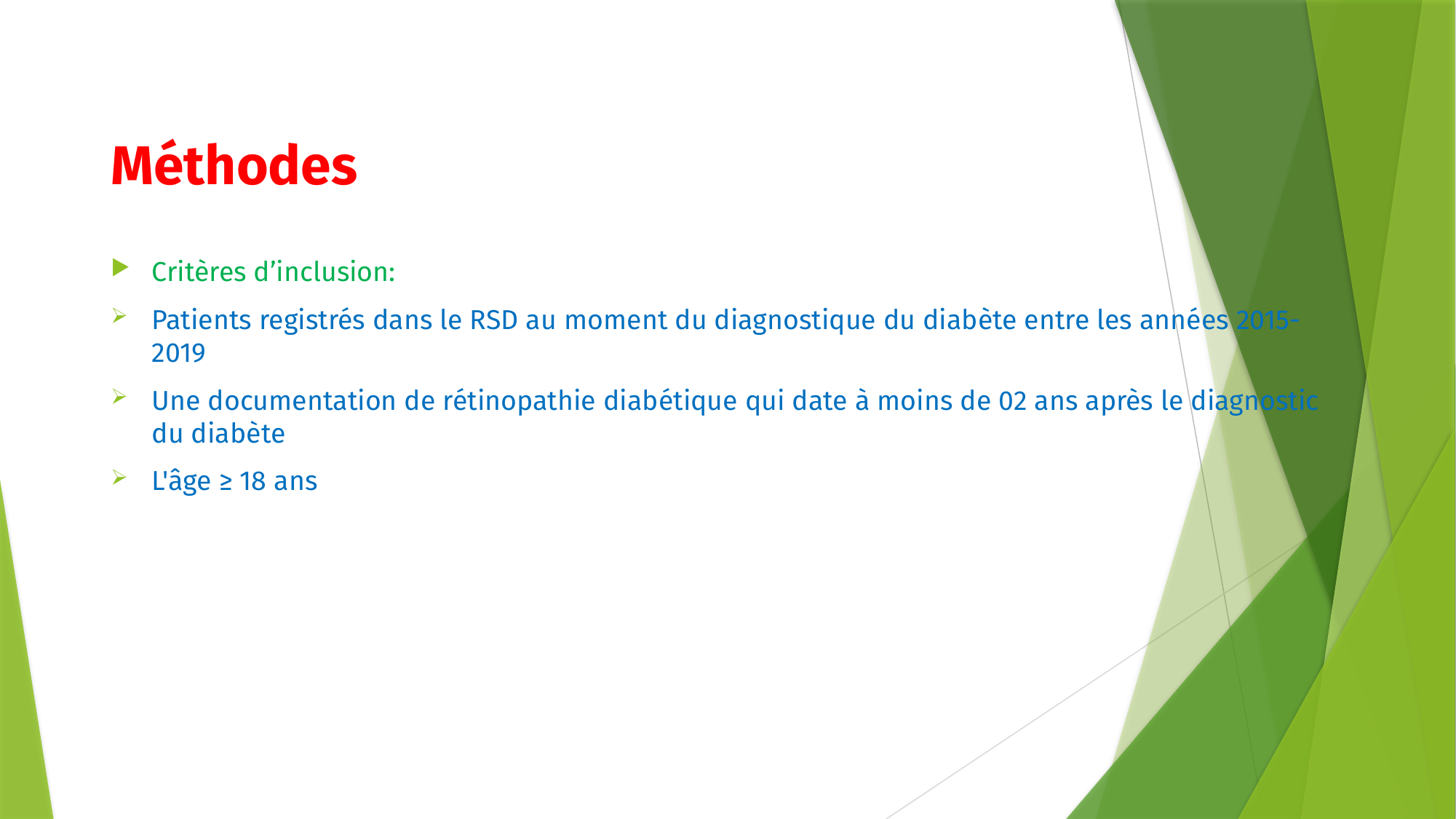

# Méthodes
Critères d’inclusion:
Patients registrés dans le RSD au moment du diagnostique du diabète entre les années 2015-2019
Une documentation de rétinopathie diabétique qui date à moins de 02 ans après le diagnostic du diabète
L'âge ≥ 18 ans